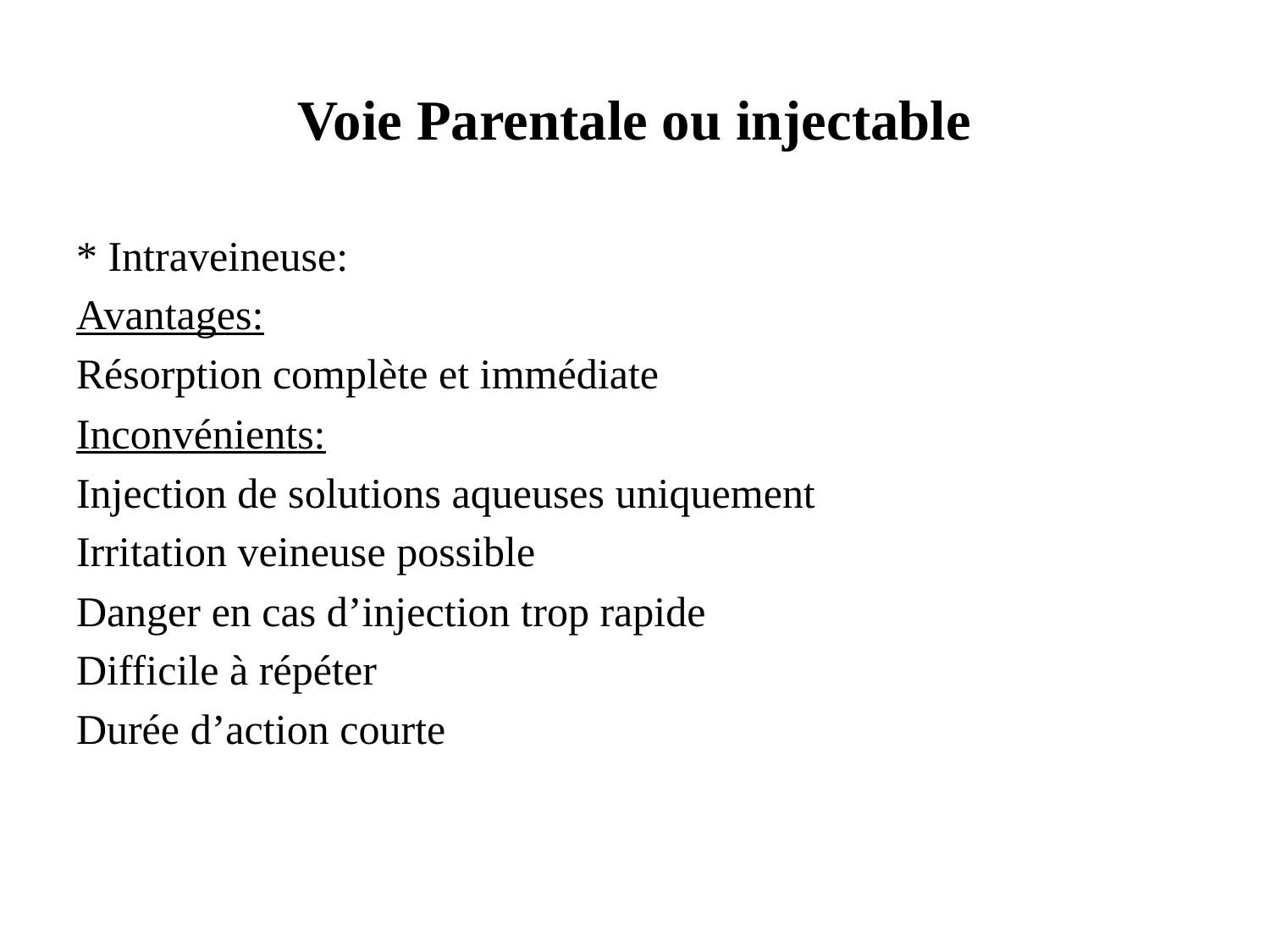

# Voie Parentale ou injectable
* Intraveineuse:
Avantages:
Résorption complète et immédiate
Inconvénients:
Injection de solutions aqueuses uniquement
Irritation veineuse possible
Danger en cas d’injection trop rapide
Difficile à répéter
Durée d’action courte